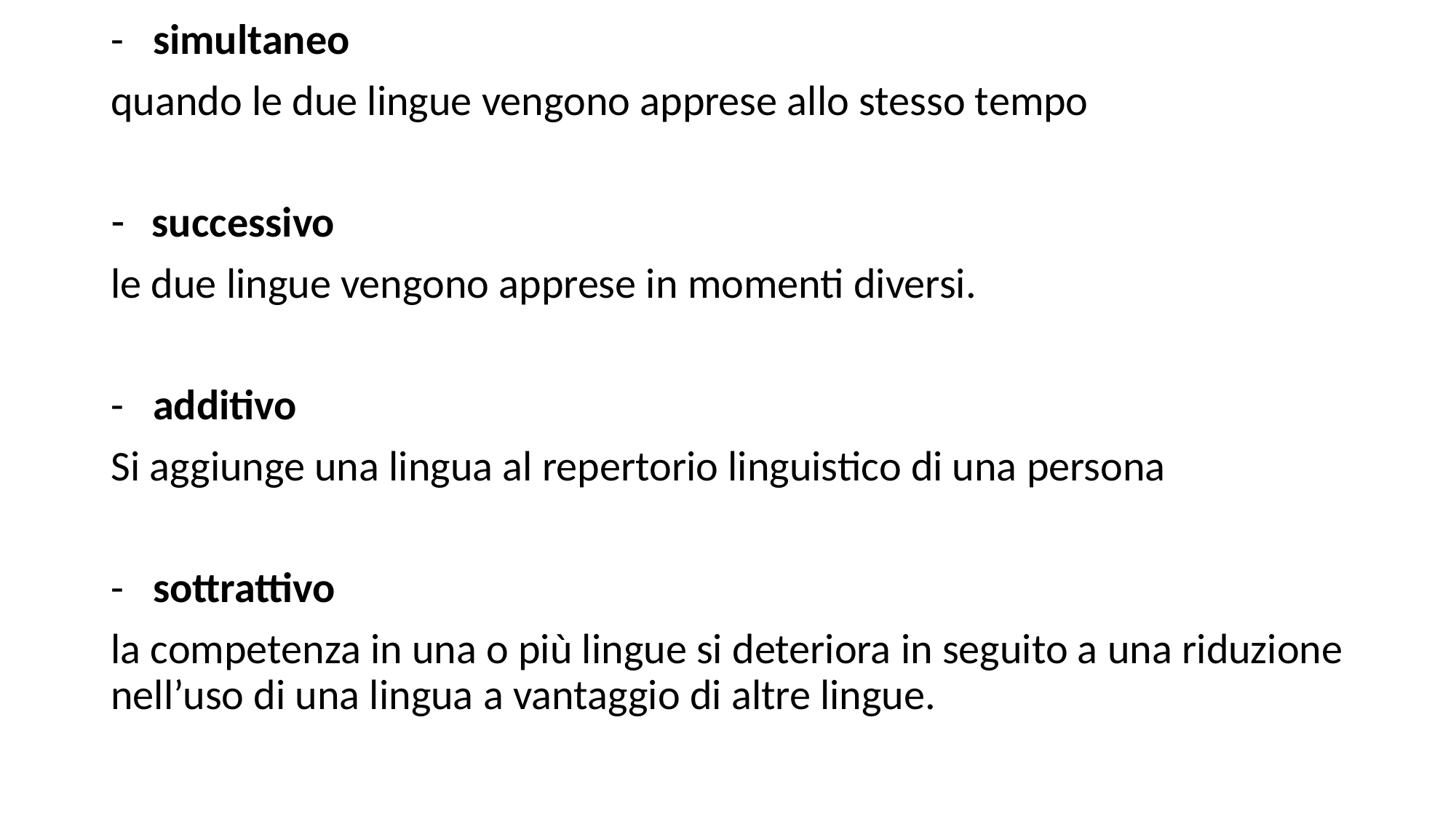

-   simultaneo
quando le due lingue vengono apprese allo stesso tempo

successivo
le due lingue vengono apprese in momenti diversi.

-   additivo
Si aggiunge una lingua al repertorio linguistico di una persona

-   sottrattivo
la competenza in una o più lingue si deteriora in seguito a una riduzione nell’uso di una lingua a vantaggio di altre lingue.